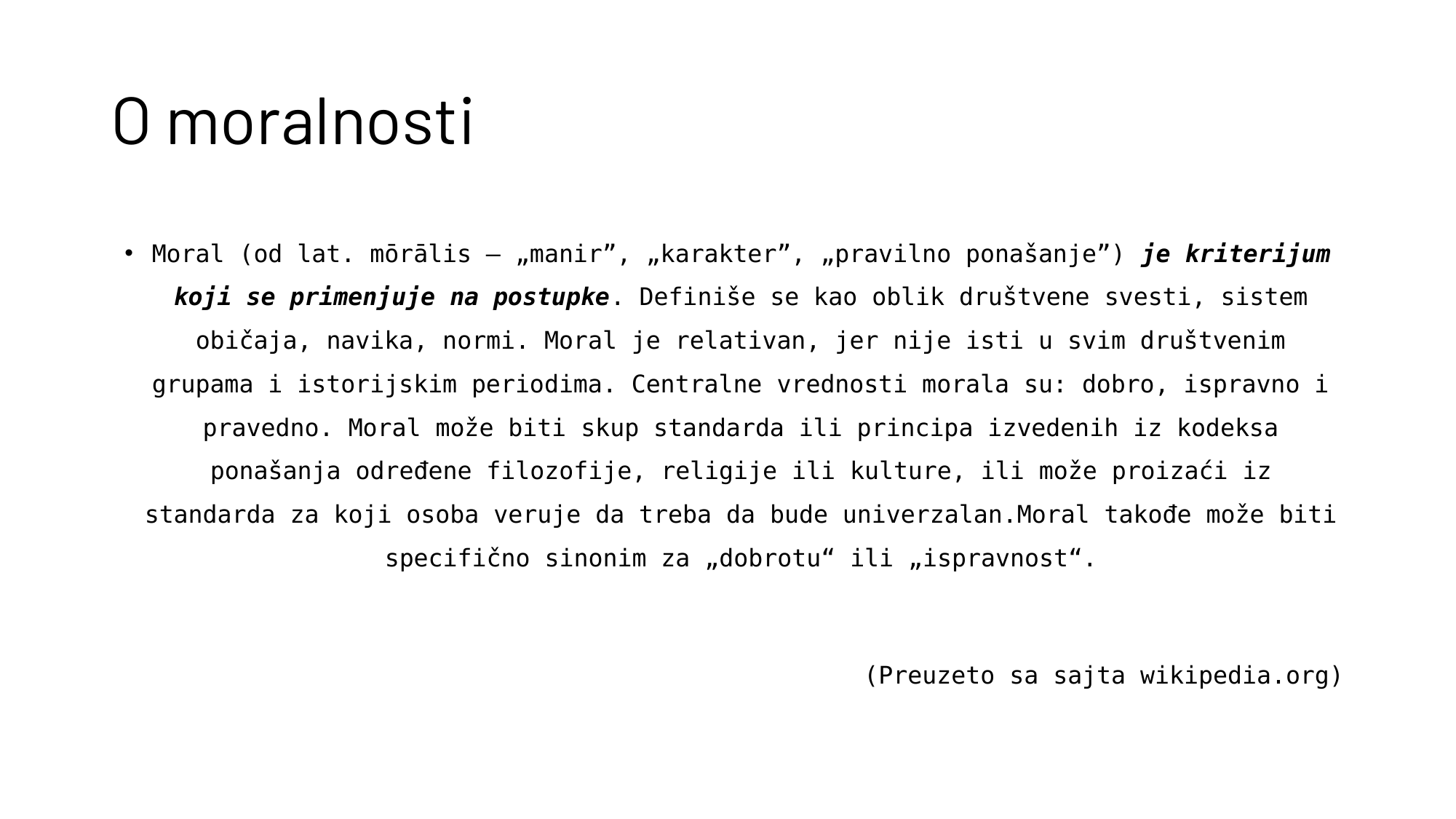

# O moralnosti
Moral (od lat. mōrālis — „manir”, „karakter”, „pravilno ponašanje”) je kriterijum koji se primenjuje na postupke. Definiše se kao oblik društvene svesti, sistem običaja, navika, normi. Moral je relativan, jer nije isti u svim društvenim grupama i istorijskim periodima. Centralne vrednosti morala su: dobro, ispravno i pravedno. Moral može biti skup standarda ili principa izvedenih iz kodeksa ponašanja određene filozofije, religije ili kulture, ili može proizaći iz standarda za koji osoba veruje da treba da bude univerzalan.Moral takođe može biti specifično sinonim za „dobrotu“ ili „ispravnost“.

(Preuzeto sa sajta wikipedia.org)